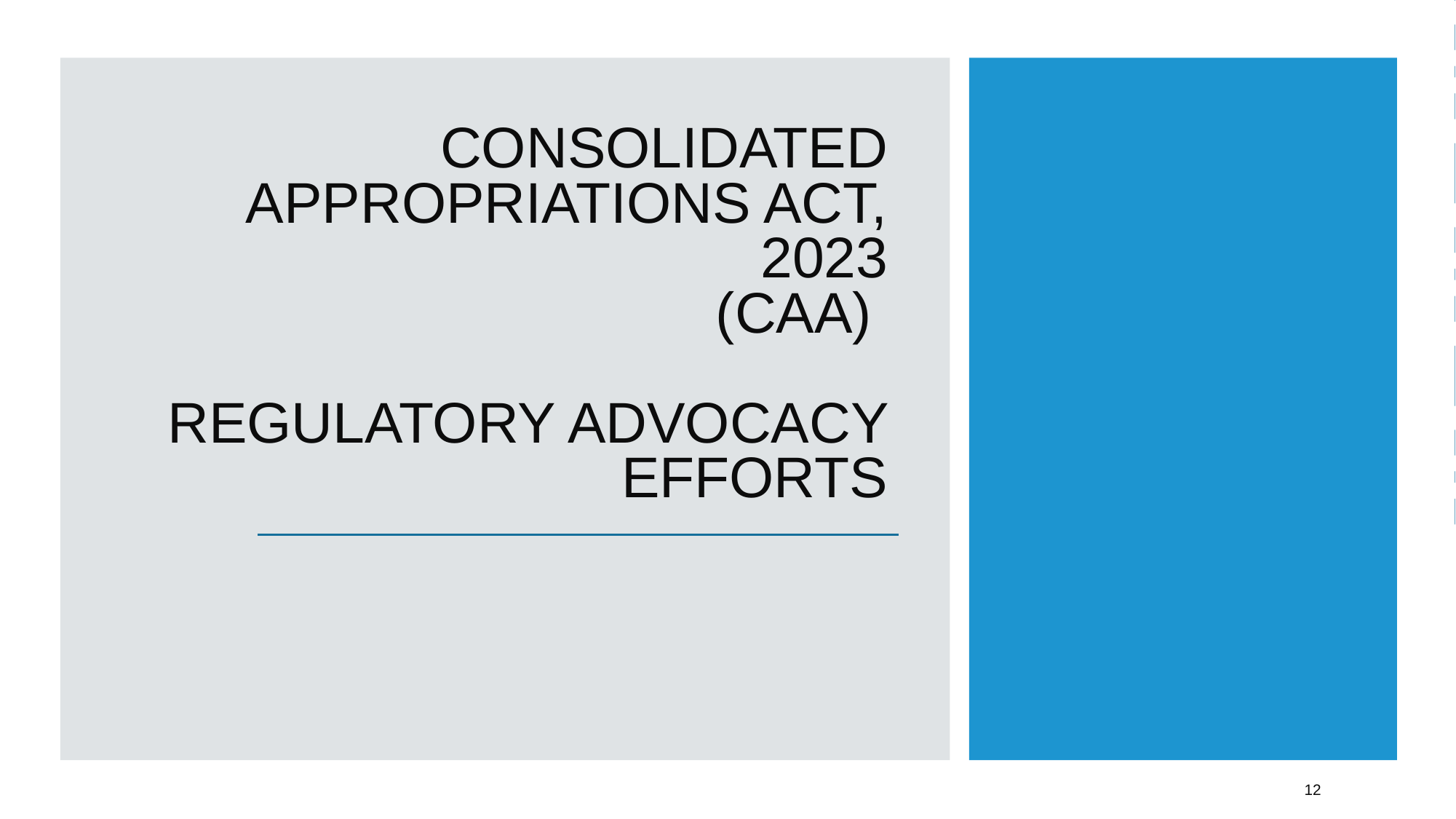

# CONSOLIDATED APPROPRIATIONS ACT, 2023 (CAA) REGULATORY ADVOCACY EFFORTS
12